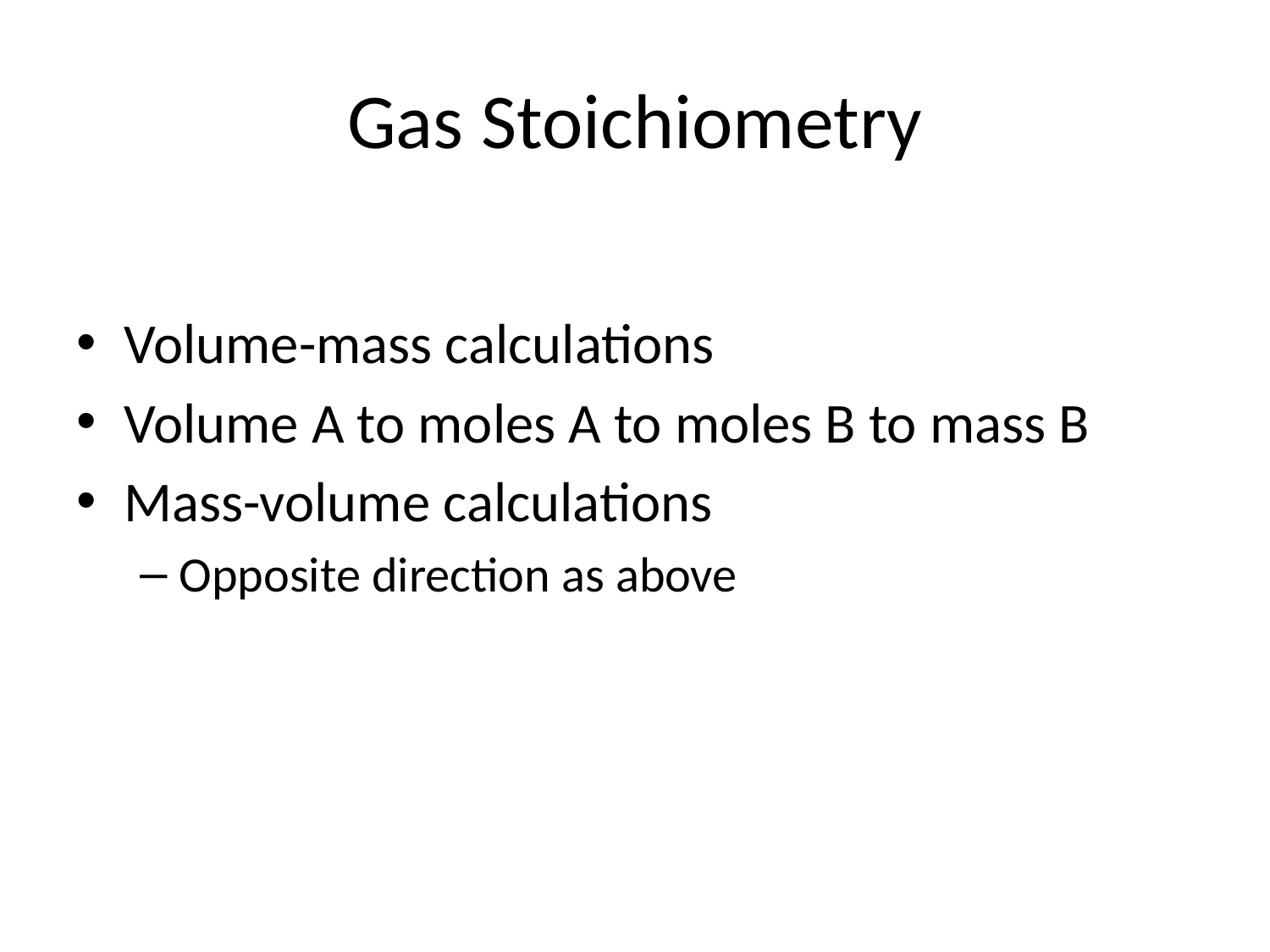

# Gas Stoichiometry

Volume-mass calculations
Volume A to moles A to moles B to mass B
Mass-volume calculations
Opposite direction as above